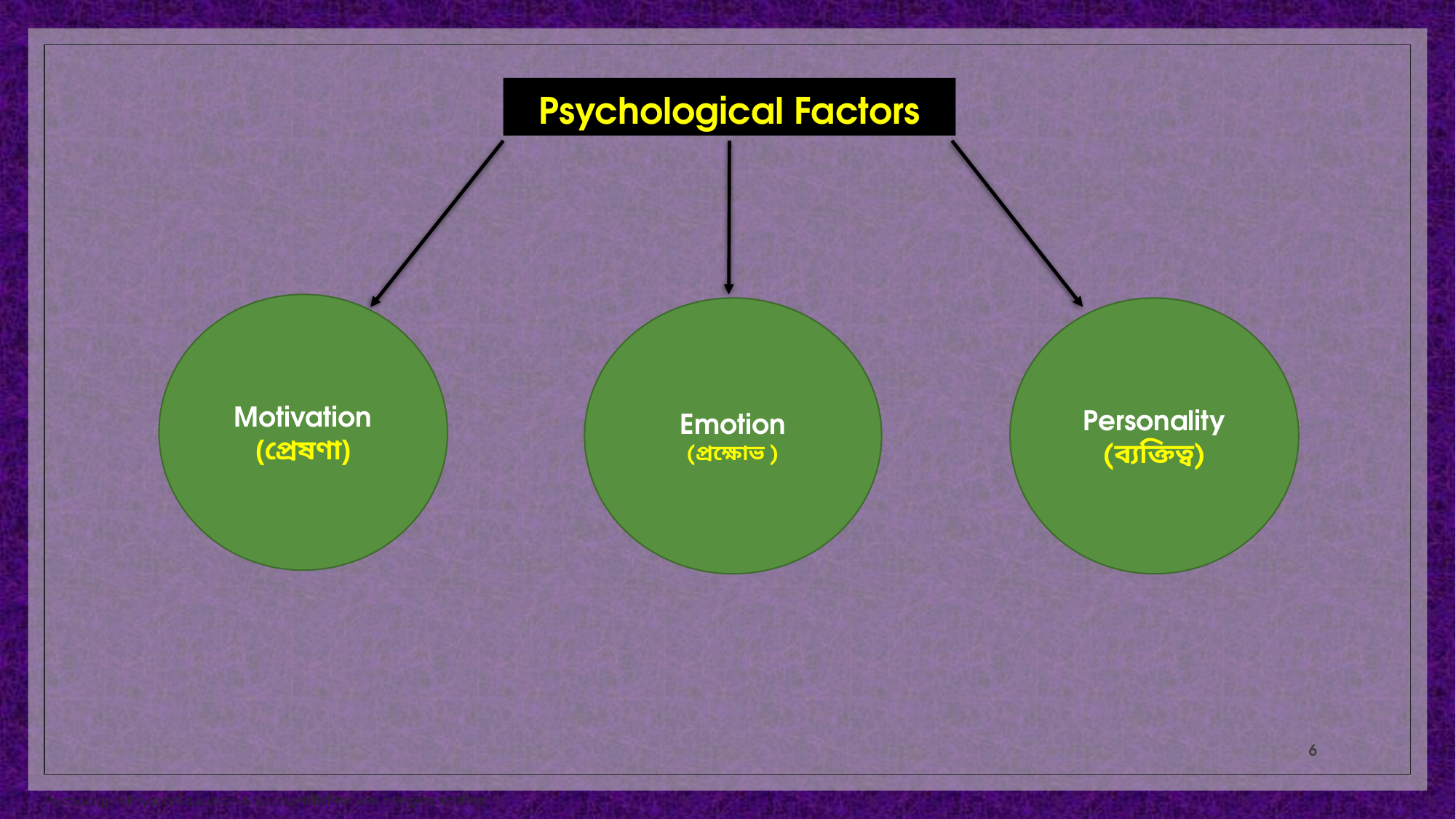

Psychological Factors
Motivation
(প্রেষণা)
Emotion (প্রক্ষোভ )
Personality
(ব্যক্তিত্ব)
6
Psychology in Physical Education & Sports (শারীরশিক্ষা এবং খেলাধুলায় মনোবিদ্যা)